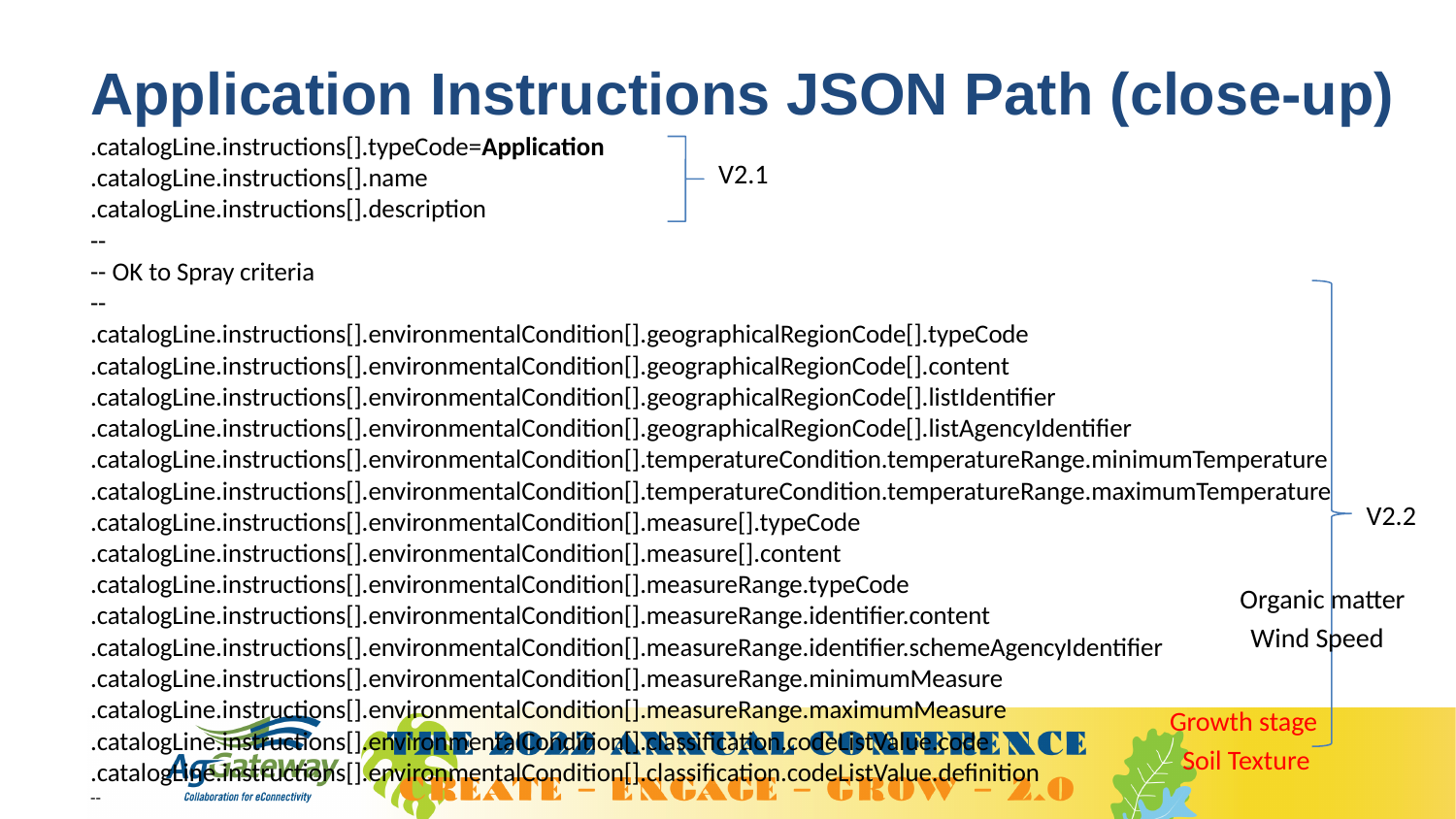

# Application Instructions JSON Path (close-up)
.catalogLine.instructions[].typeCode=Application
.catalogLine.instructions[].name
.catalogLine.instructions[].description
--
-- OK to Spray criteria
--
.catalogLine.instructions[].environmentalCondition[].geographicalRegionCode[].typeCode
.catalogLine.instructions[].environmentalCondition[].geographicalRegionCode[].content
.catalogLine.instructions[].environmentalCondition[].geographicalRegionCode[].listIdentifier
.catalogLine.instructions[].environmentalCondition[].geographicalRegionCode[].listAgencyIdentifier
.catalogLine.instructions[].environmentalCondition[].temperatureCondition.temperatureRange.minimumTemperature
.catalogLine.instructions[].environmentalCondition[].temperatureCondition.temperatureRange.maximumTemperature
.catalogLine.instructions[].environmentalCondition[].measure[].typeCode
.catalogLine.instructions[].environmentalCondition[].measure[].content
.catalogLine.instructions[].environmentalCondition[].measureRange.typeCode
.catalogLine.instructions[].environmentalCondition[].measureRange.identifier.content
.catalogLine.instructions[].environmentalCondition[].measureRange.identifier.schemeAgencyIdentifier
.catalogLine.instructions[].environmentalCondition[].measureRange.minimumMeasure
.catalogLine.instructions[].environmentalCondition[].measureRange.maximumMeasure
.catalogLine.instructions[].environmentalCondition[].classification.codeListValue.code
.catalogLine.instructions[].environmentalCondition[].classification.codeListValue.definition
--

V2.1

V2.2
Organic matter
Wind Speed
Growth stage
Soil Texture